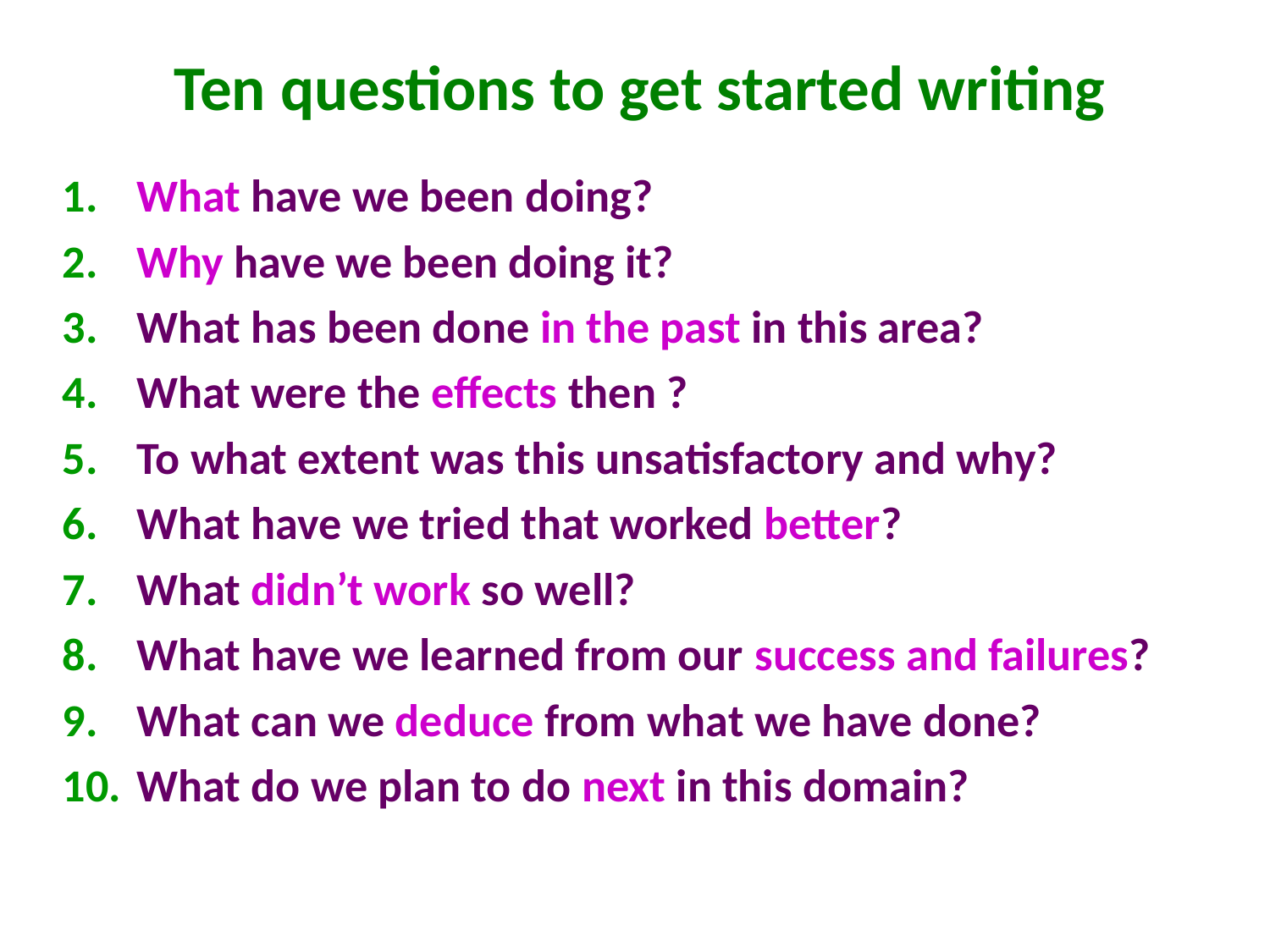

# Ten questions to get started writing
What have we been doing?
Why have we been doing it?
What has been done in the past in this area?
What were the effects then ?
To what extent was this unsatisfactory and why?
What have we tried that worked better?
What didn’t work so well?
What have we learned from our success and failures?
What can we deduce from what we have done?
What do we plan to do next in this domain?